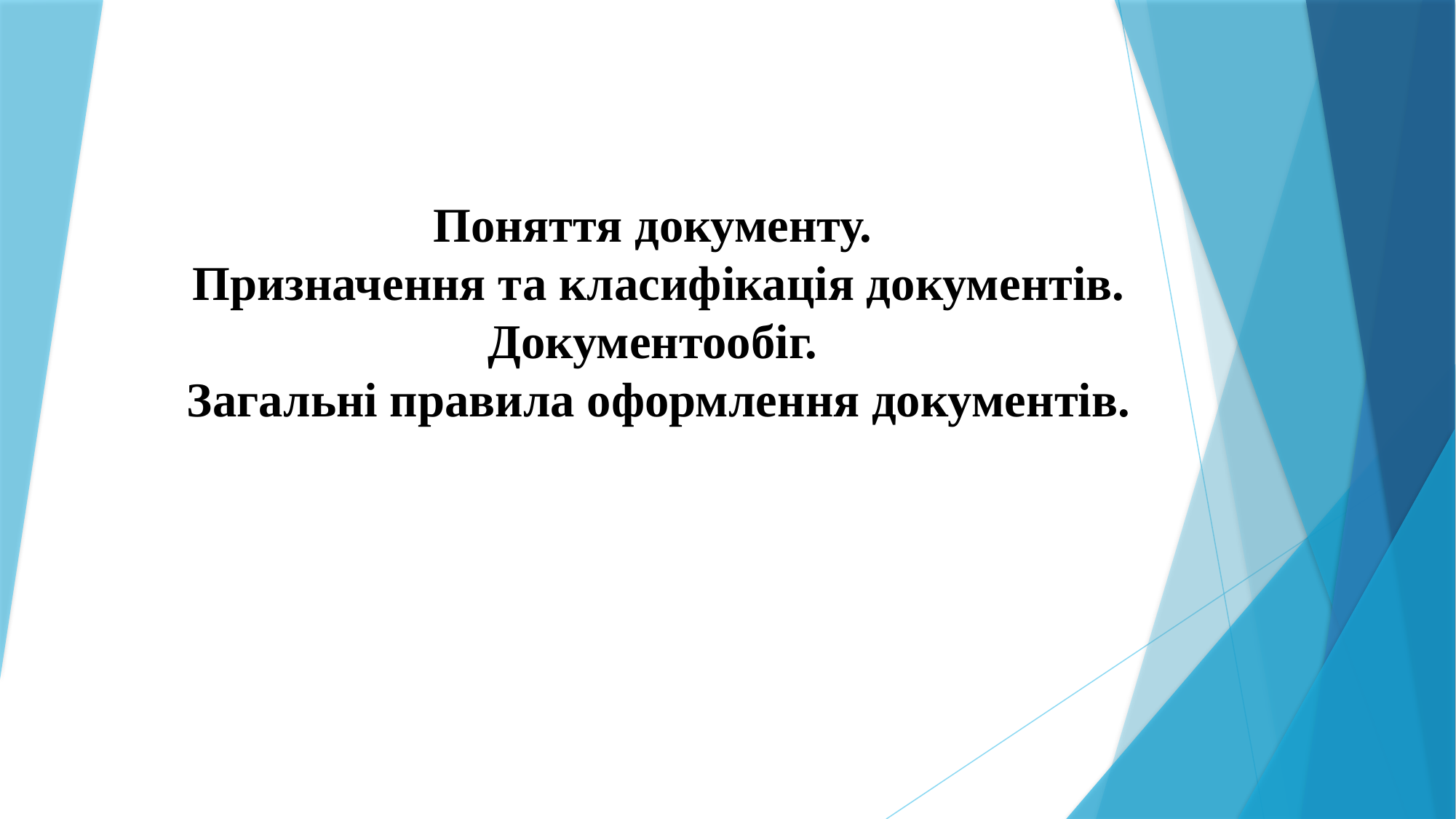

# Поняття документу. Призначення та класифікація документів. Документообіг. Загальні правила оформлення документів.